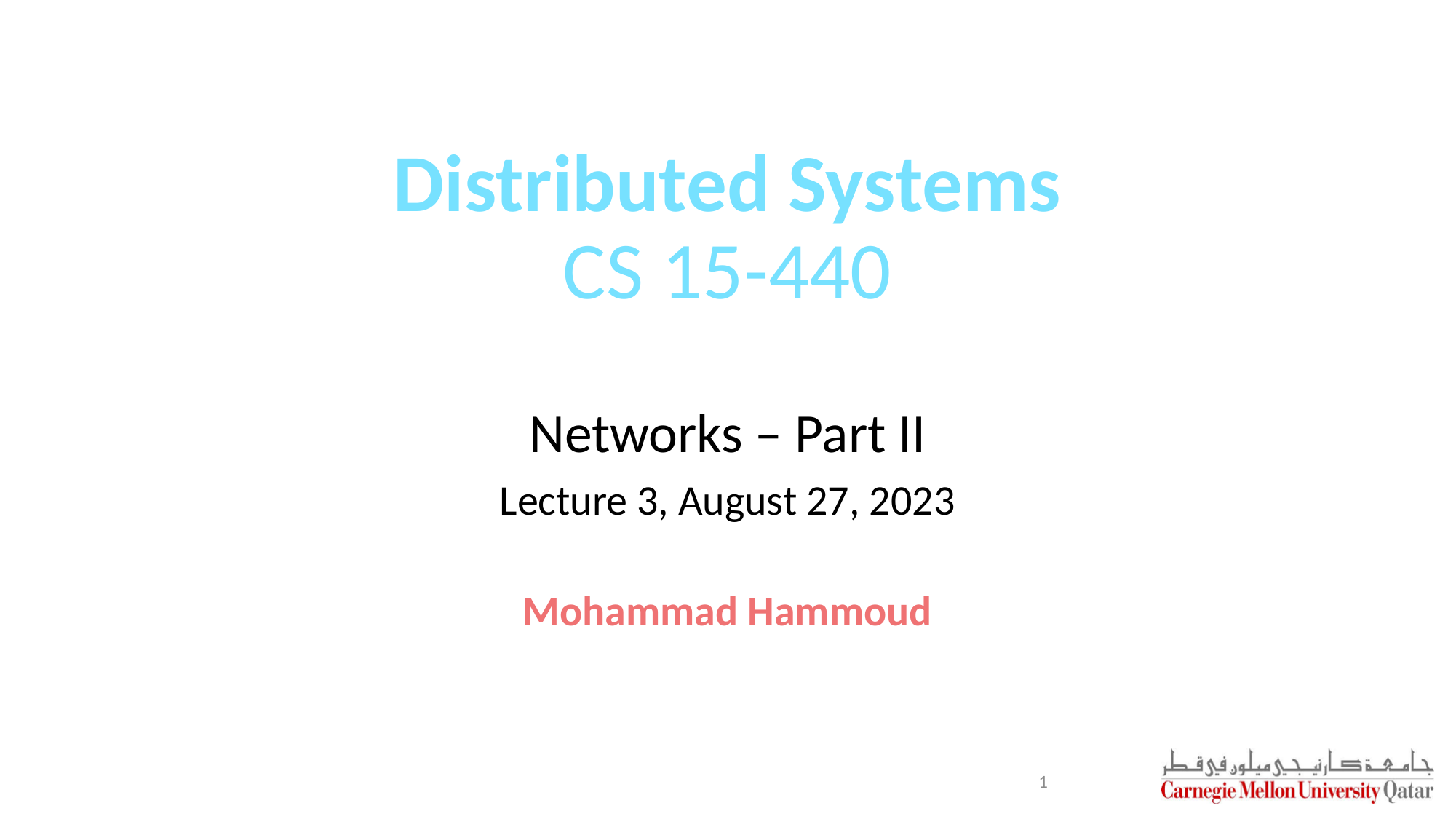

# Distributed Systems CS 15-440
Networks – Part II
Lecture 3, August 27, 2023

Mohammad Hammoud
1